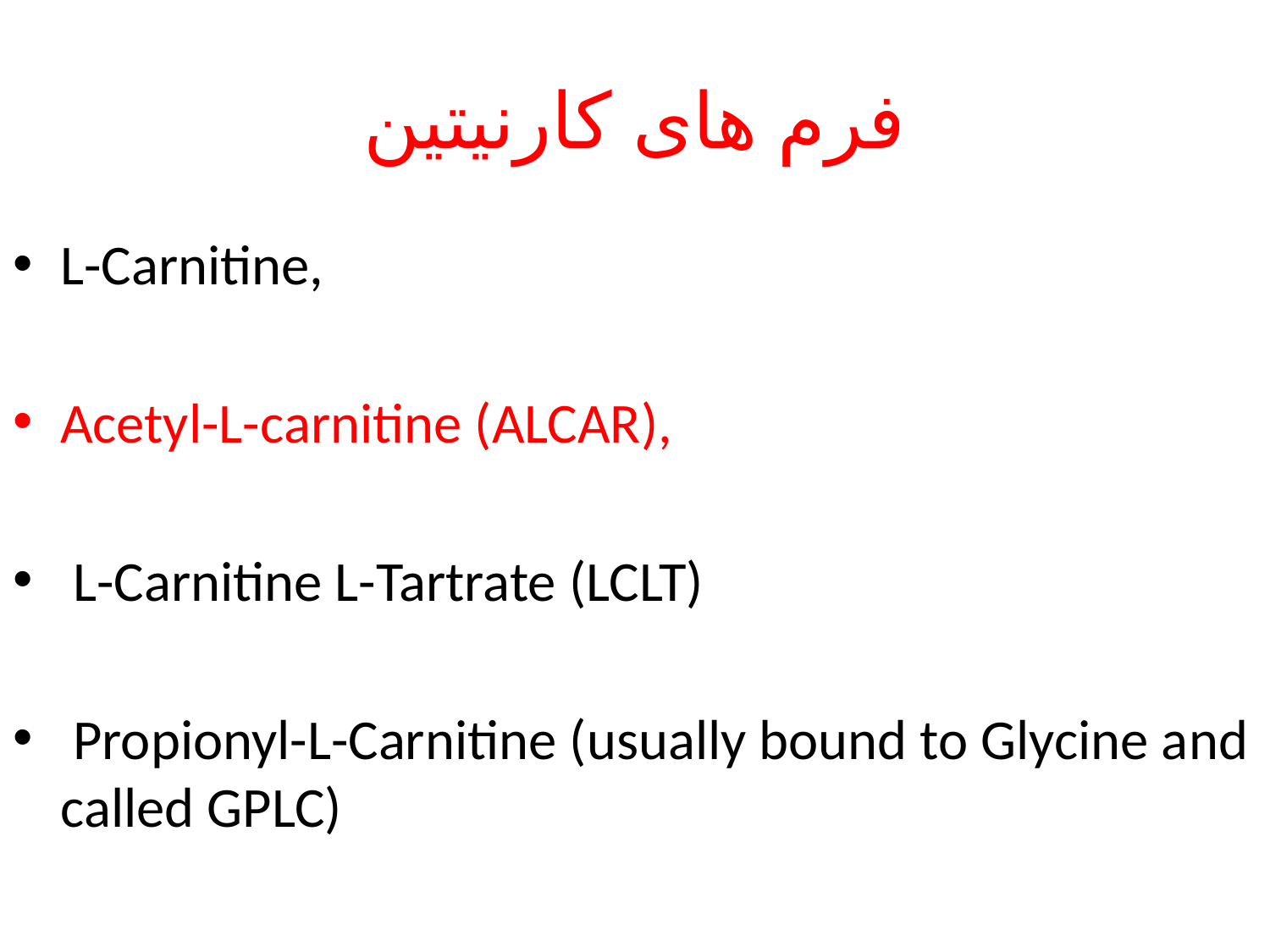

# فرم های کارنیتین
L-Carnitine,

Acetyl-L-carnitine (ALCAR),

 L-Carnitine L-Tartrate (LCLT)

 Propionyl-L-Carnitine (usually bound to Glycine and called GPLC)